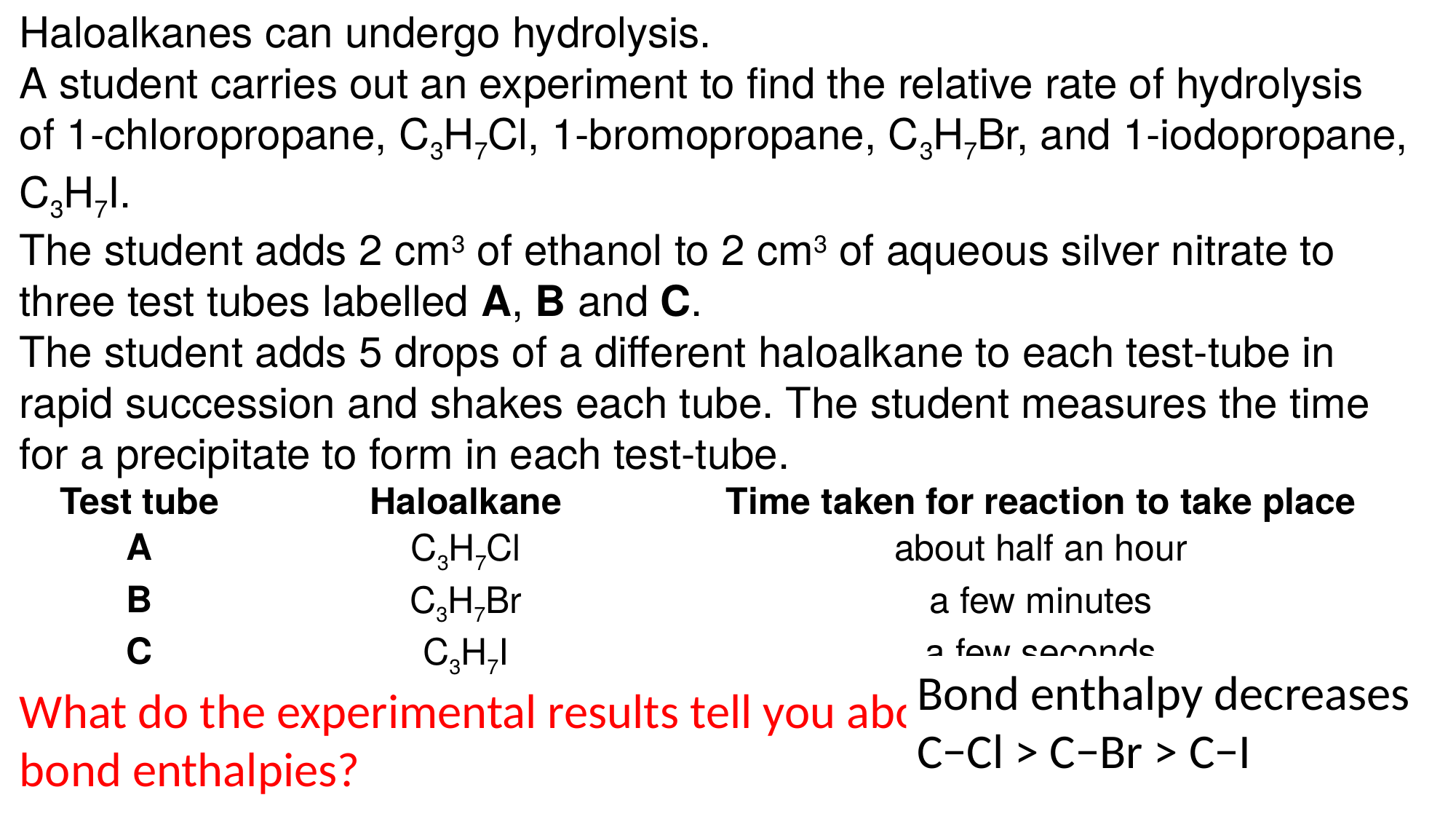

Haloalkanes can undergo hydrolysis.
A student carries out an experiment to find the relative rate of hydrolysis of 1-chloropropane, C3H7Cl, 1-bromopropane, C3H7Br, and 1-iodopropane, C3H7I.
The student adds 2 cm3 of ethanol to 2 cm3 of aqueous silver nitrate to three test tubes labelled A, B and C.
The student adds 5 drops of a different haloalkane to each test-tube in rapid succession and shakes each tube. The student measures the time for a precipitate to form in each test-tube.
| Test tube | Haloalkane | Time taken for reaction to take place |
| --- | --- | --- |
| A | C3H7Cl | about half an hour |
| B | C3H7Br | a few minutes |
| C | C3H7I | a few seconds |
Bond enthalpy decreases
C−Cl > C−Br > C−I
What do the experimental results tell you about the carbon–halogen bond enthalpies?